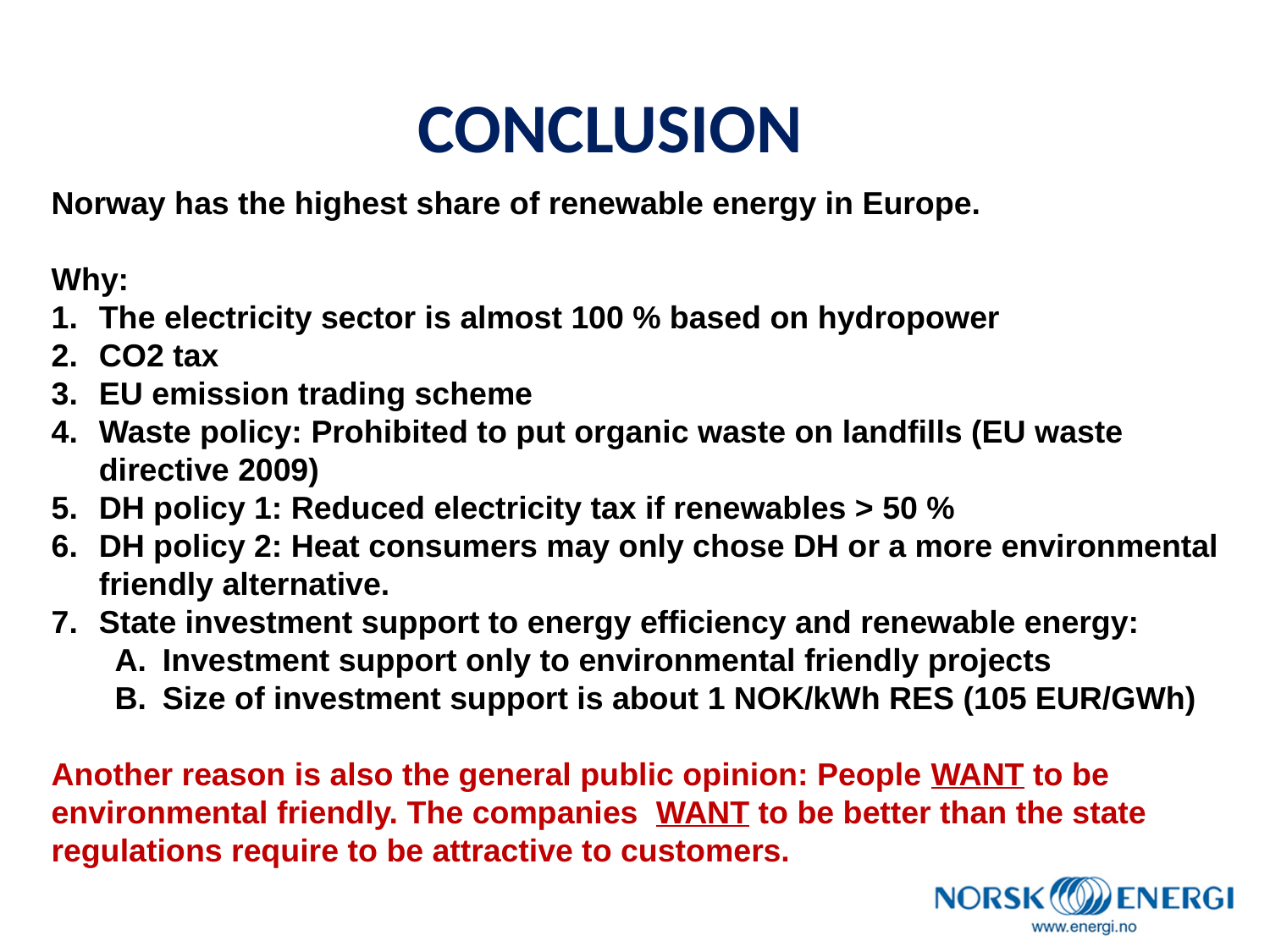

CONCLUSION
Norway has the highest share of renewable energy in Europe.

Why:
The electricity sector is almost 100 % based on hydropower
CO2 tax
EU emission trading scheme
Waste policy: Prohibited to put organic waste on landfills (EU waste directive 2009)
DH policy 1: Reduced electricity tax if renewables > 50 %
DH policy 2: Heat consumers may only chose DH or a more environmental friendly alternative.
State investment support to energy efficiency and renewable energy:
Investment support only to environmental friendly projects
Size of investment support is about 1 NOK/kWh RES (105 EUR/GWh)

Another reason is also the general public opinion: People WANT to be environmental friendly. The companies  WANT to be better than the state regulations require to be attractive to customers.